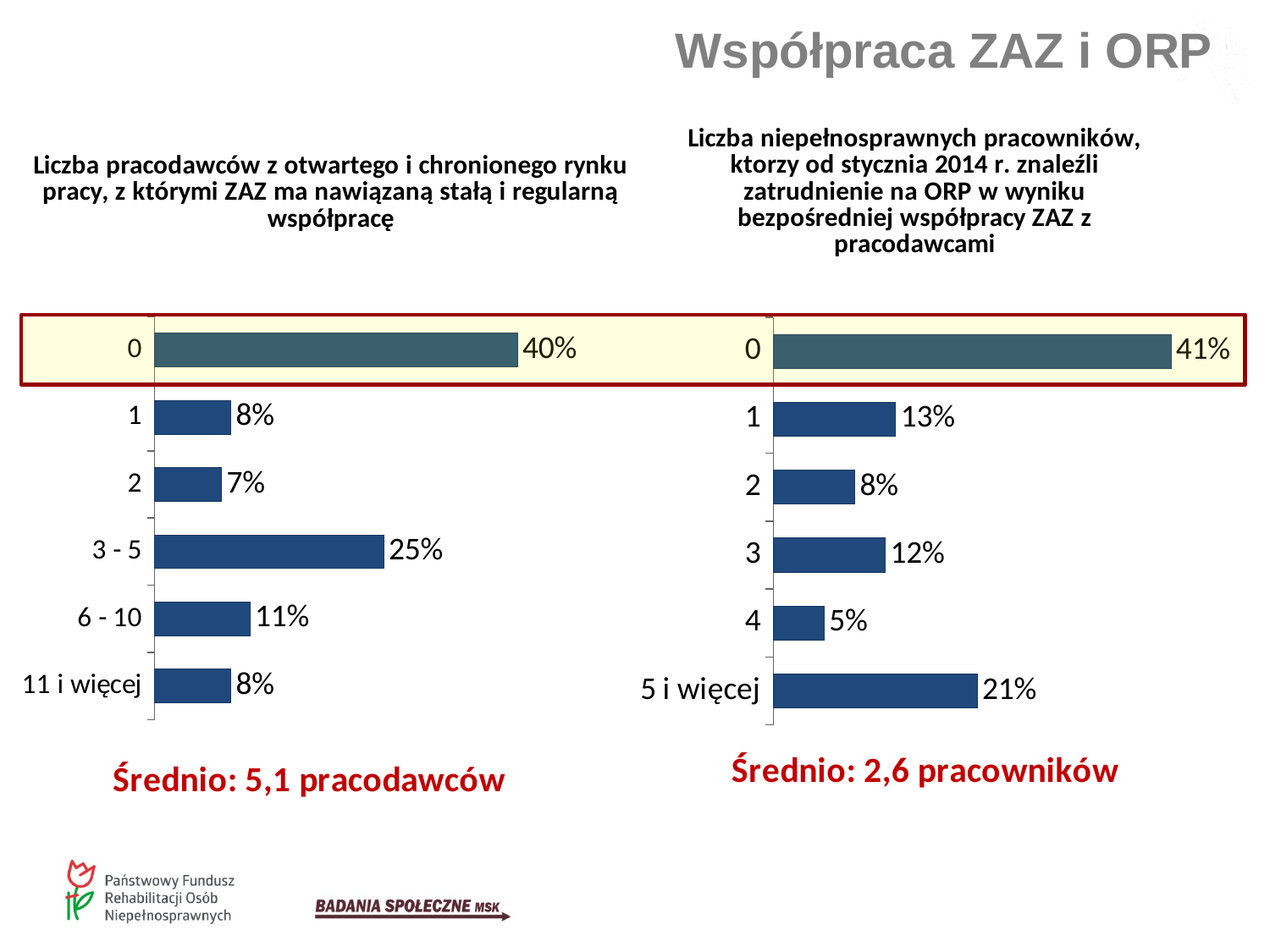

Współpraca ZAZ i ORP

### Chart: Liczba niepełnosprawnych pracowników, ktorzy od stycznia 2014 r. znaleźli zatrudnienie na ORP w wyniku bezpośredniej współpracy ZAZ z pracodawcami

| Category |  |
|---|---|
| 0 | 0.4105263157894737 |
| 1 | 0.12631578947368421 |
| 2 | 0.08421052631578947 |
| 3 | 0.11578947368421053 |
| 4 | 0.052631578947368425 |
| 5 i więcej | 0.2105263157894737 |

### Chart: Liczba pracodawców z otwartego i chronionego rynku pracy, z którymi ZAZ ma nawiązaną stałą i regularną współpracę

| Category |  |
|---|---|
| 0 | 0.4 |
| 1 | 0.08421052631578947 |
| 2 | 0.07368421052631578 |
| 3 - 5 | 0.25263157894736843 |
| 6 - 10 | 0.10526315789473685 |
| 11 i więcej | 0.08421052631578947 |